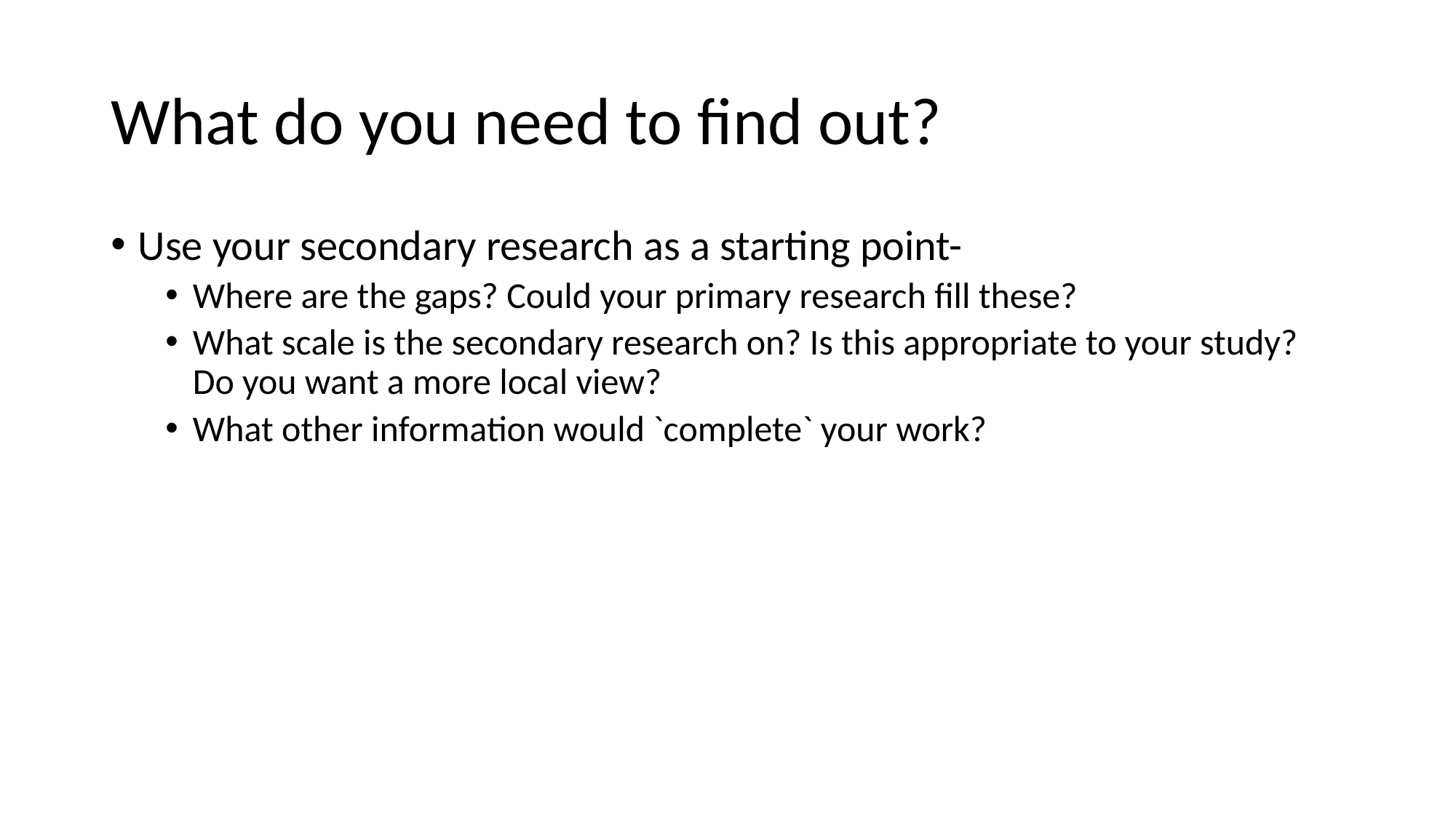

# What do you need to find out?
Use your secondary research as a starting point-
Where are the gaps? Could your primary research fill these?
What scale is the secondary research on? Is this appropriate to your study? Do you want a more local view?
What other information would `complete` your work?